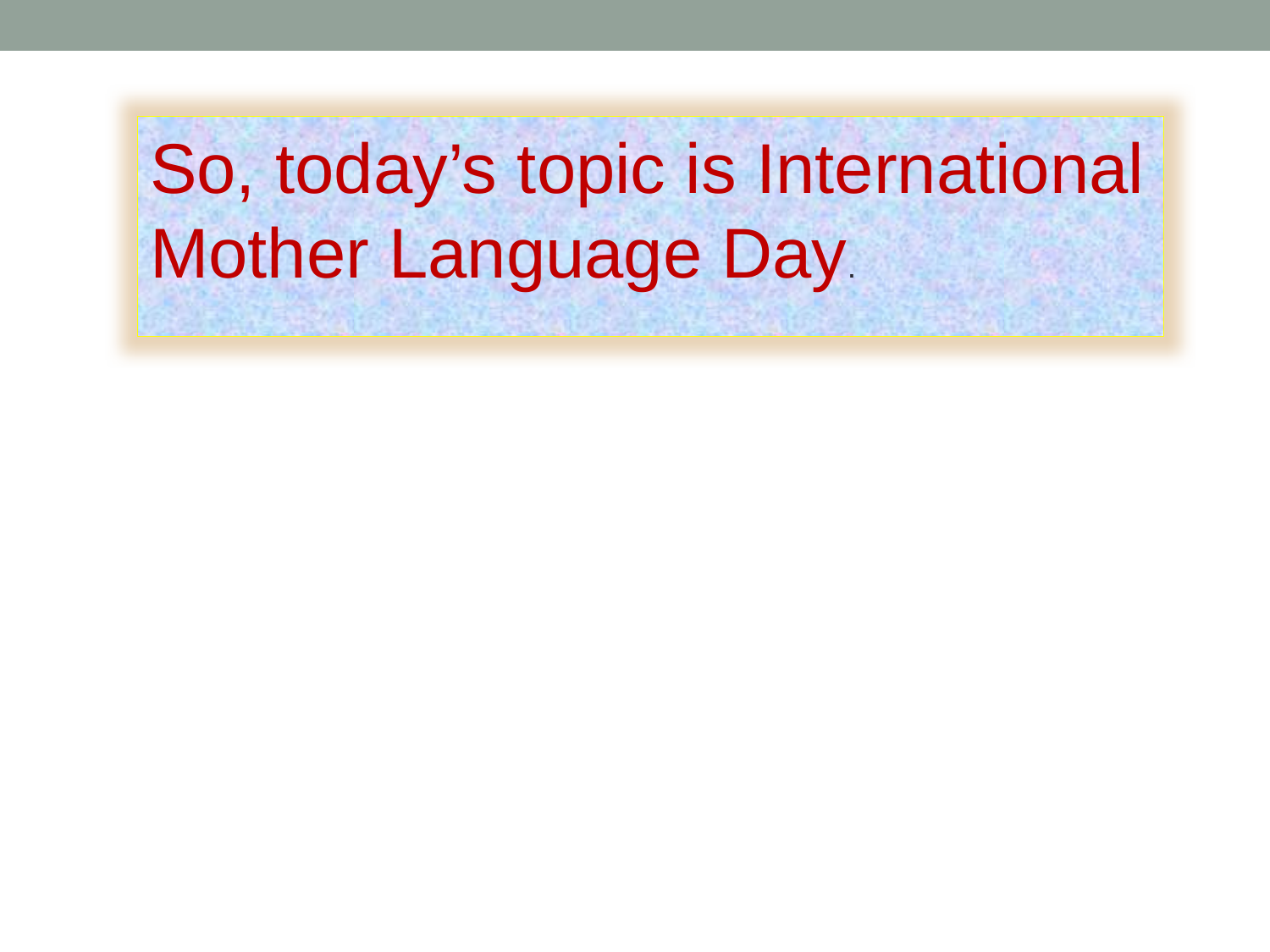

So, today’s topic is International Mother Language Day.